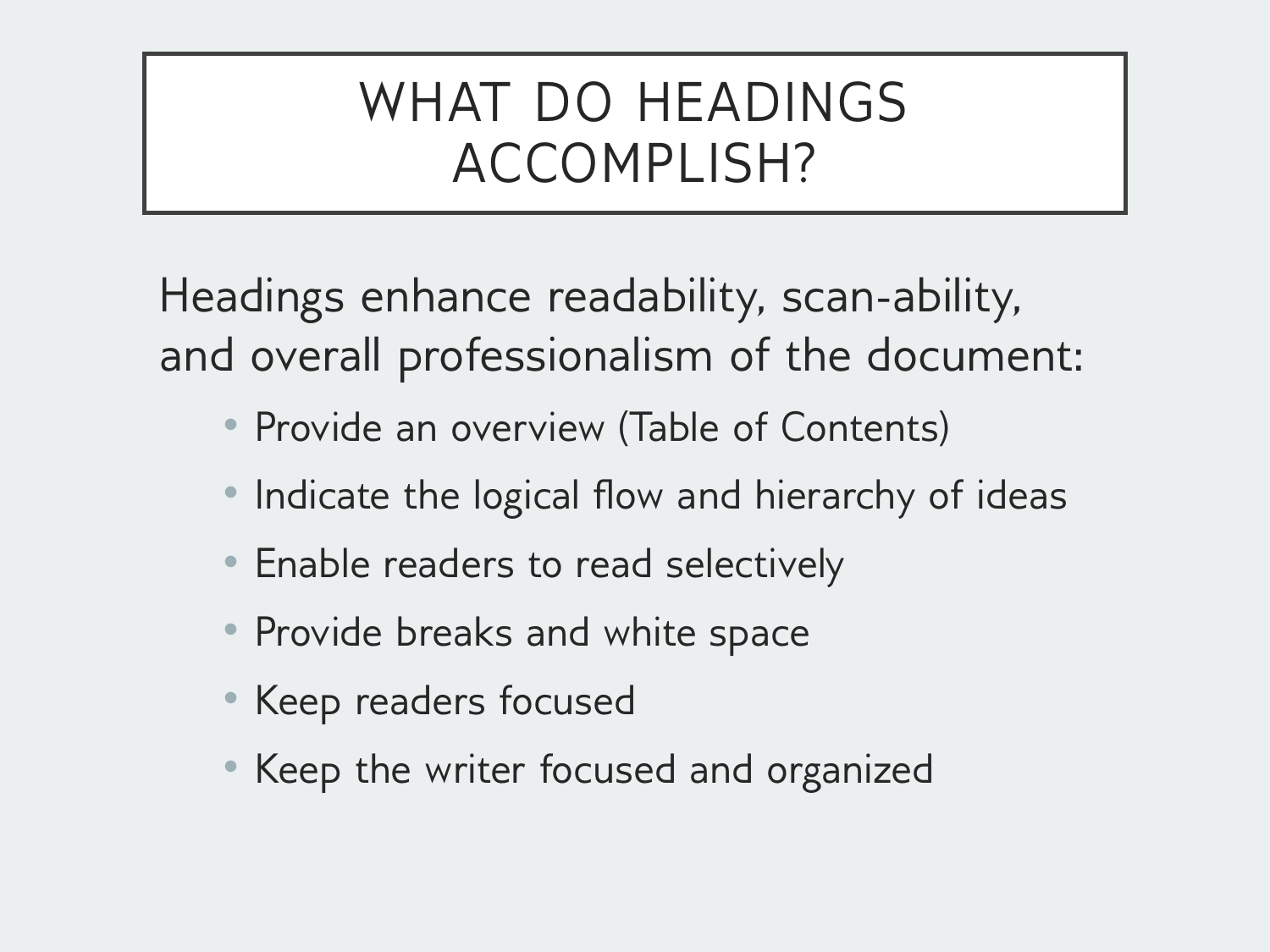

# What do headings accomplish?
Headings enhance readability, scan-ability, and overall professionalism of the document:
Provide an overview (Table of Contents)
Indicate the logical flow and hierarchy of ideas
Enable readers to read selectively
Provide breaks and white space
Keep readers focused
Keep the writer focused and organized